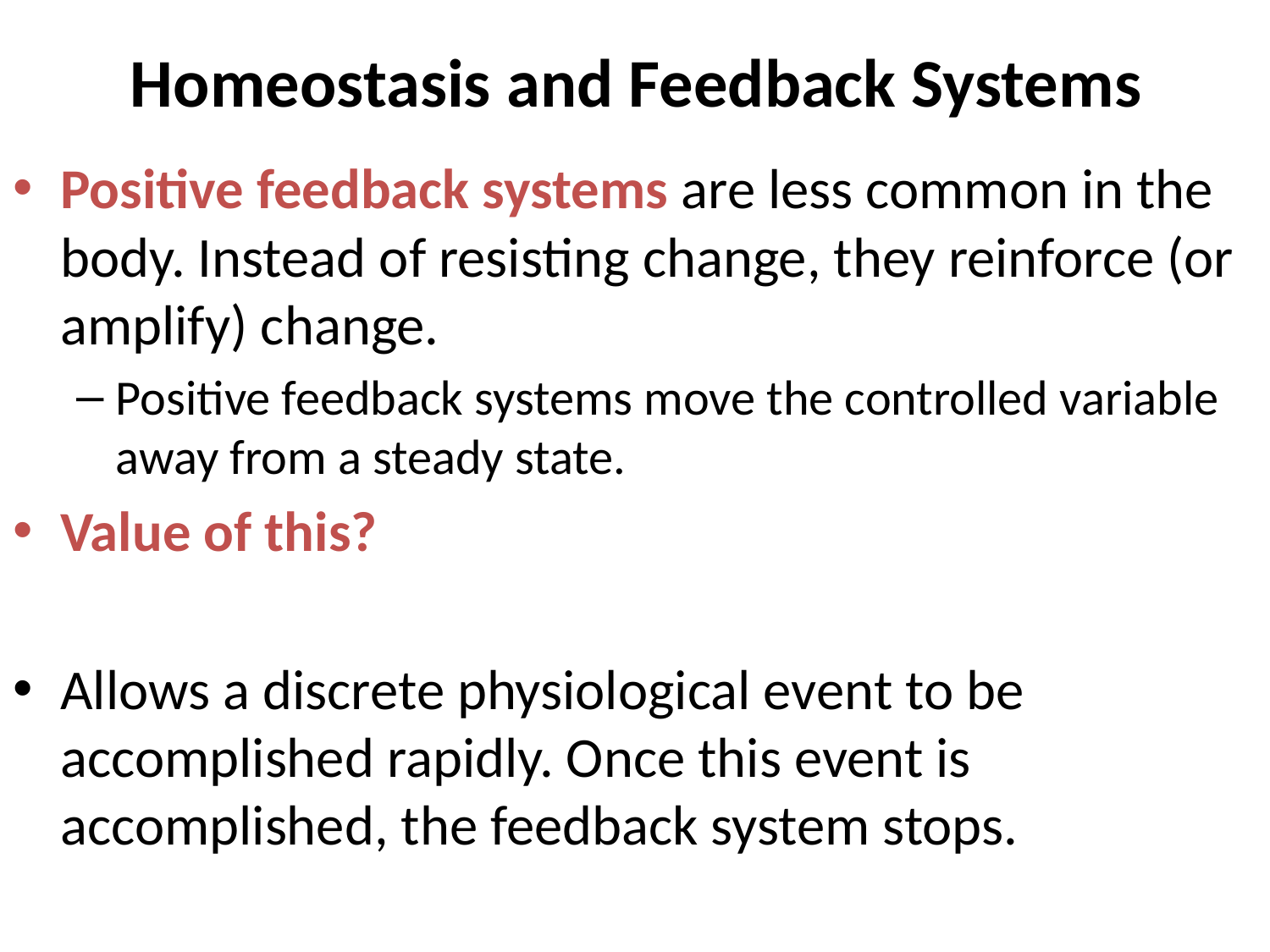

# Homeostasis and Feedback Systems
Positive feedback systems are less common in the body. Instead of resisting change, they reinforce (or amplify) change.
Positive feedback systems move the controlled variable away from a steady state.
Value of this?

Allows a discrete physiological event to be accomplished rapidly. Once this event is accomplished, the feedback system stops.